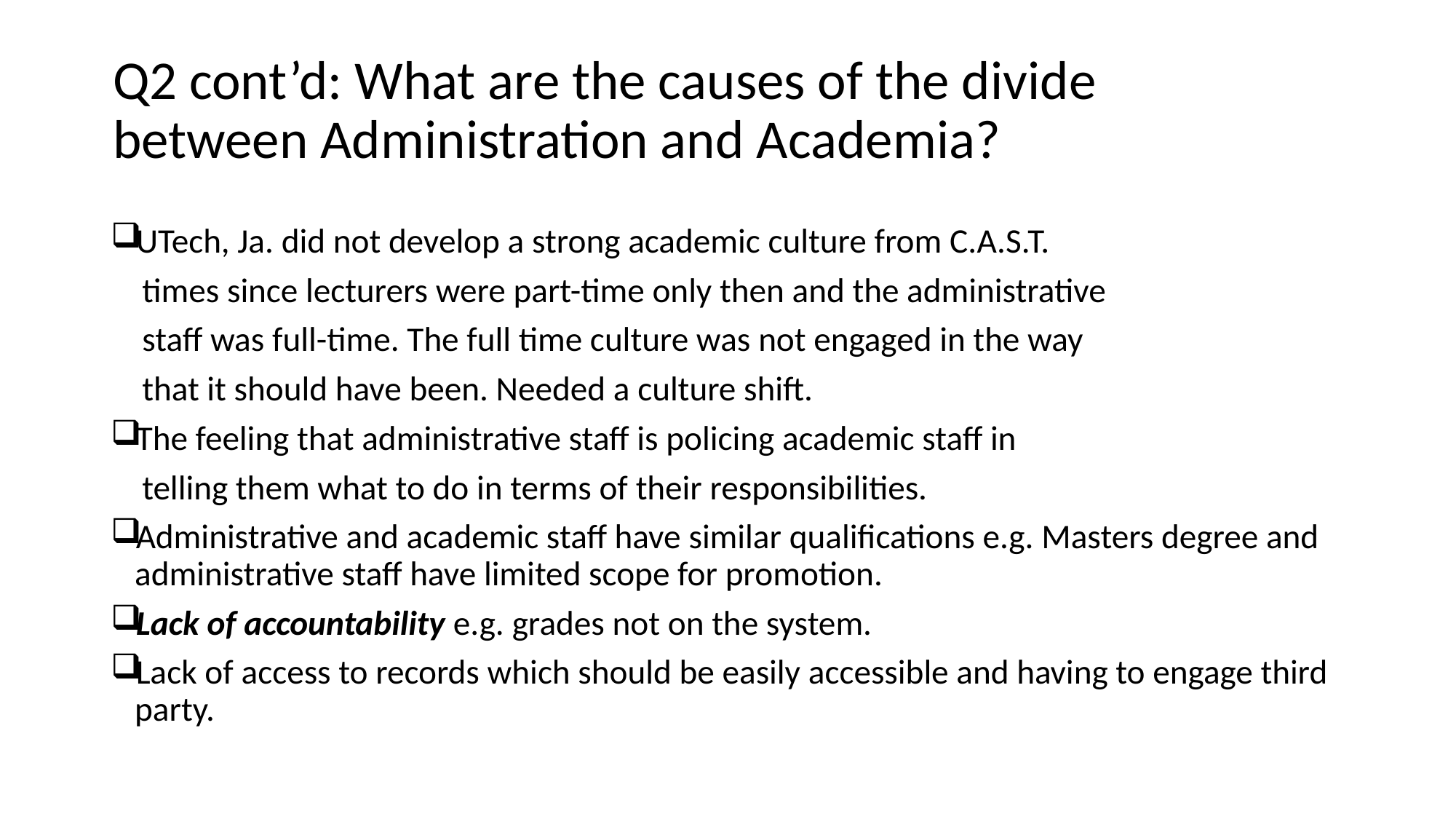

# Q2 cont’d: What are the causes of the divide	  between Administration and Academia?
UTech, Ja. did not develop a strong academic culture from C.A.S.T.
    times since lecturers were part-time only then and the administrative
    staff was full-time. The full time culture was not engaged in the way
    that it should have been. Needed a culture shift.
The feeling that administrative staff is policing academic staff in
    telling them what to do in terms of their responsibilities.
Administrative and academic staff have similar qualifications e.g. Masters degree and administrative staff have limited scope for promotion.
Lack of accountability e.g. grades not on the system.
Lack of access to records which should be easily accessible and having to engage third party.